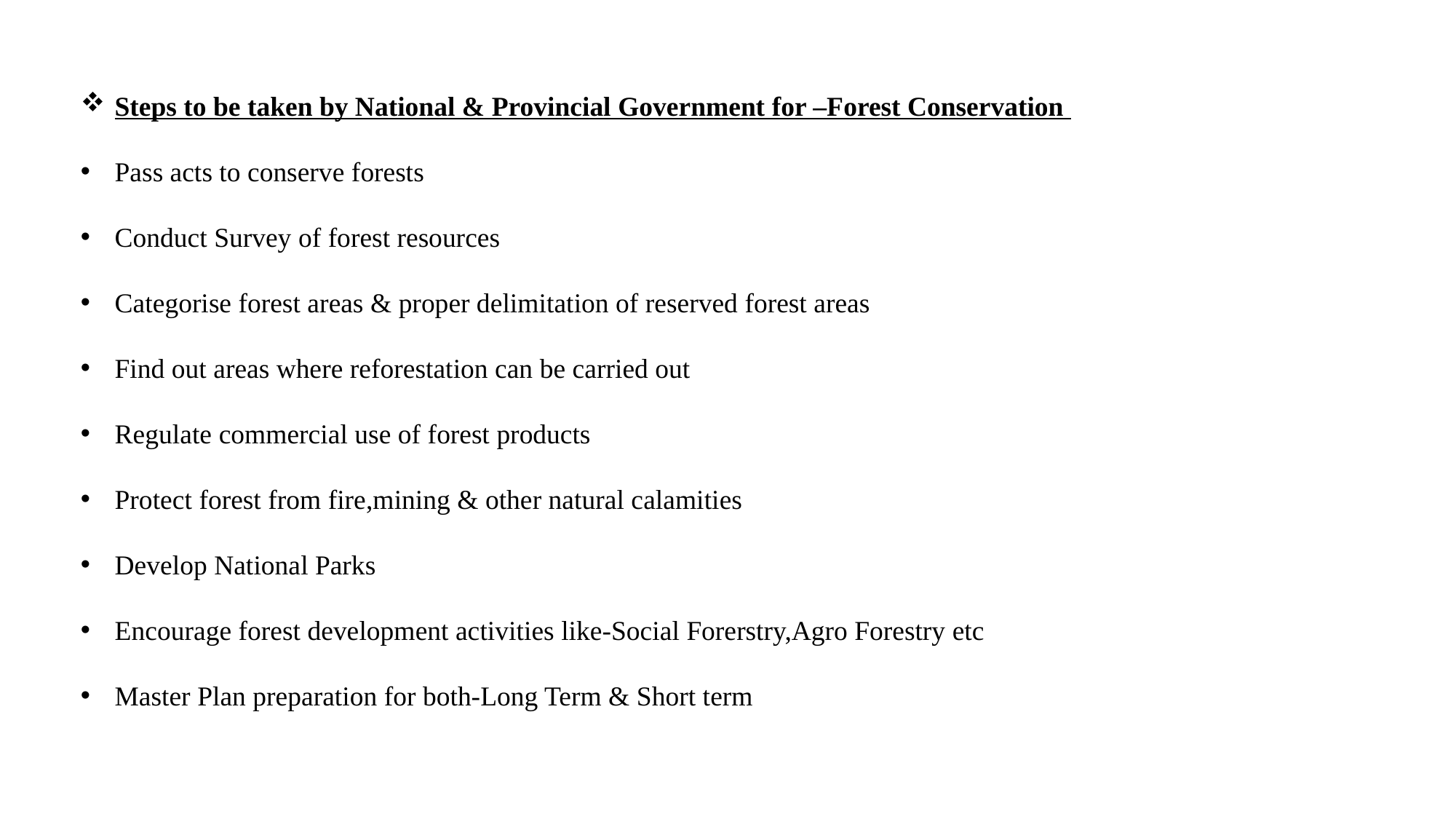

Steps to be taken by National & Provincial Government for –Forest Conservation

Pass acts to conserve forests

Conduct Survey of forest resources

Categorise forest areas & proper delimitation of reserved forest areas

Find out areas where reforestation can be carried out

Regulate commercial use of forest products

Protect forest from fire,mining & other natural calamities

Develop National Parks

Encourage forest development activities like-Social Forerstry,Agro Forestry etc

Master Plan preparation for both-Long Term & Short term